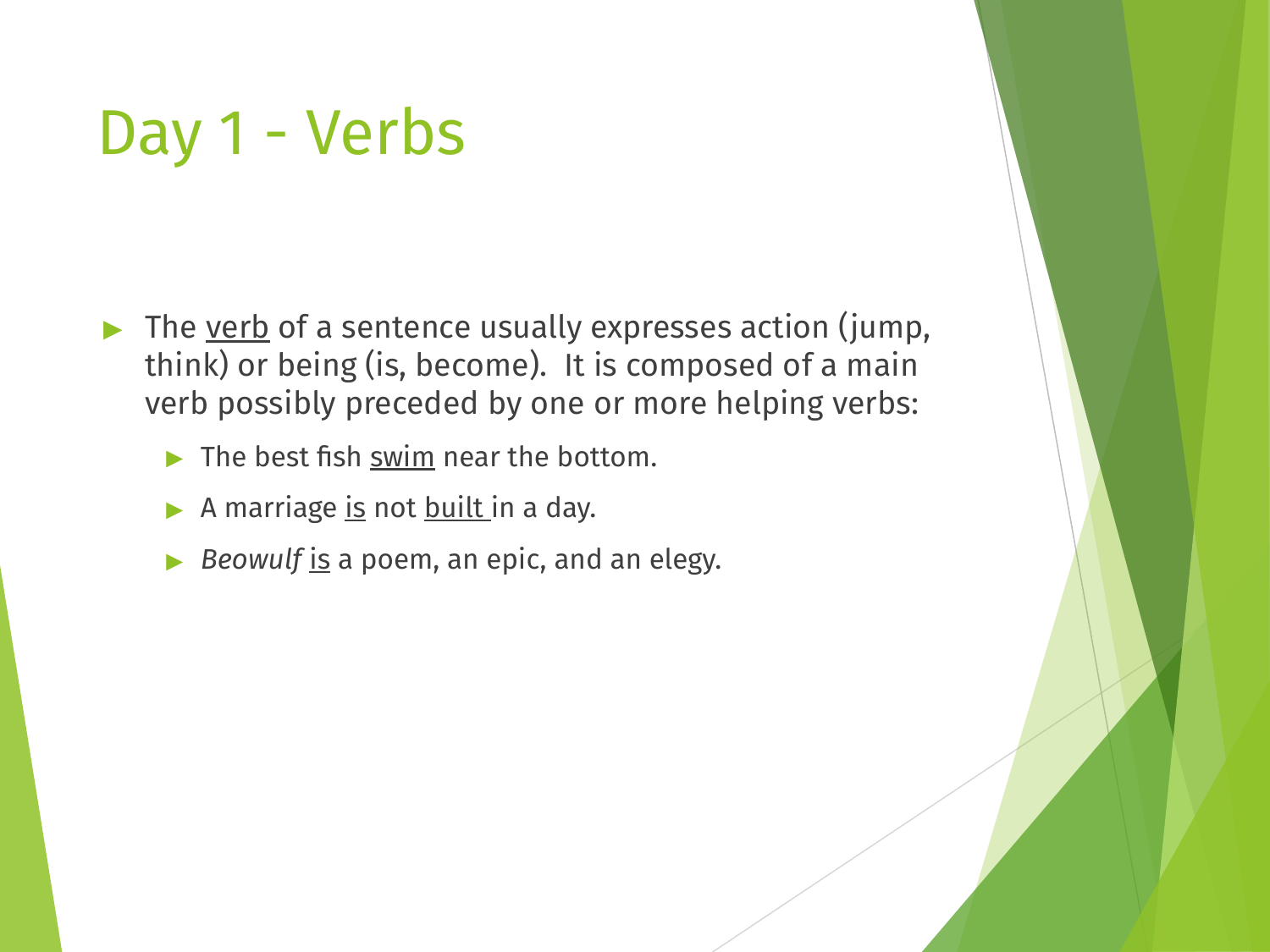

# Day 1 - Verbs
The verb of a sentence usually expresses action (jump, think) or being (is, become).  It is composed of a main verb possibly preceded by one or more helping verbs:
The best fish swim near the bottom.
A marriage is not built in a day.
Beowulf is a poem, an epic, and an elegy.